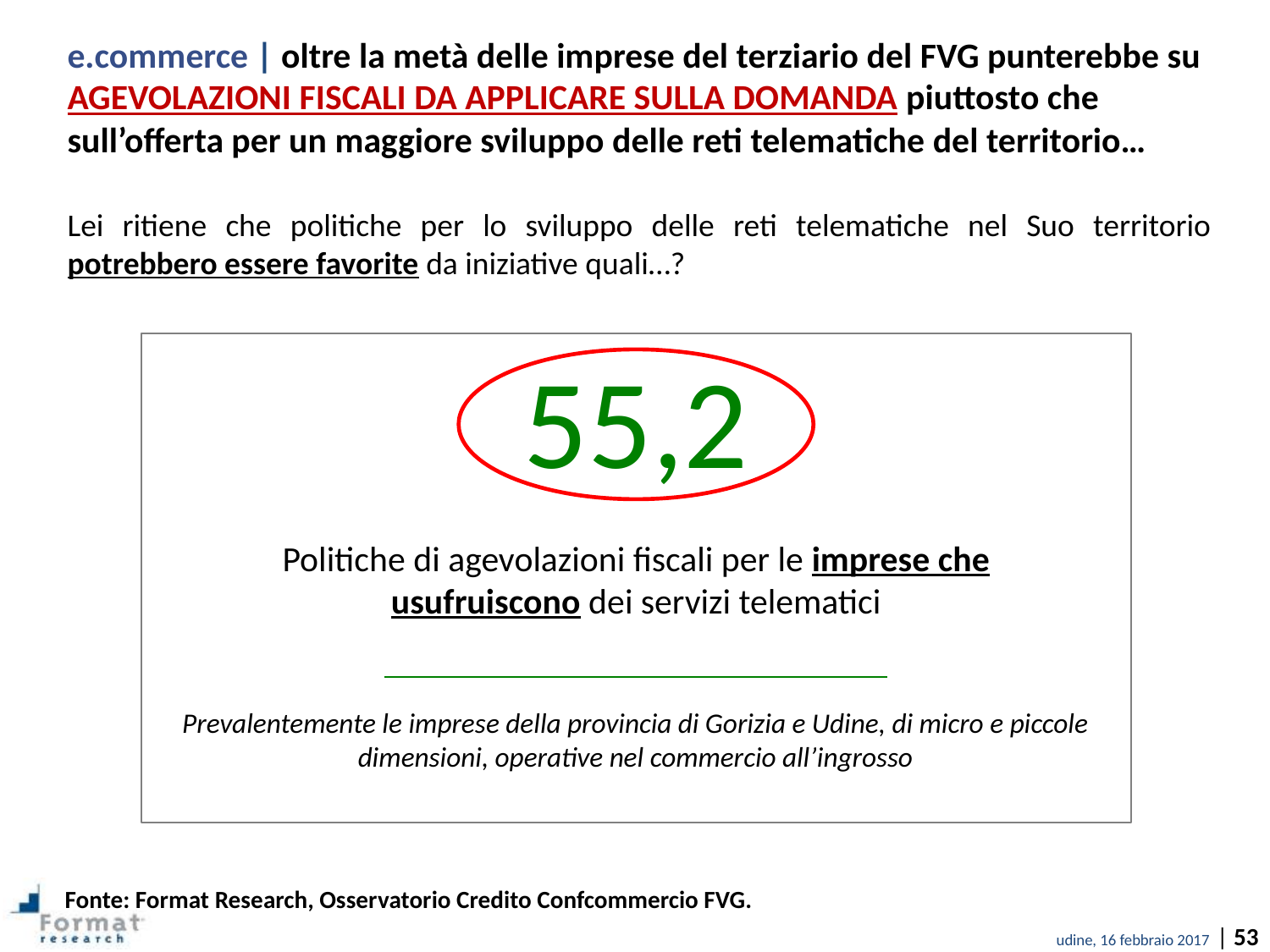

e.commerce | oltre la metà delle imprese del terziario del FVG punterebbe su AGEVOLAZIONI FISCALI DA APPLICARE SULLA DOMANDA piuttosto che sull’offerta per un maggiore sviluppo delle reti telematiche del territorio…
Lei ritiene che politiche per lo sviluppo delle reti telematiche nel Suo territorio potrebbero essere favorite da iniziative quali…?

55,2

Politiche di agevolazioni fiscali per le imprese che usufruiscono dei servizi telematici
Prevalentemente le imprese della provincia di Gorizia e Udine, di micro e piccole dimensioni, operative nel commercio all’ingrosso
Fonte: Format Research, Osservatorio Credito Confcommercio FVG.